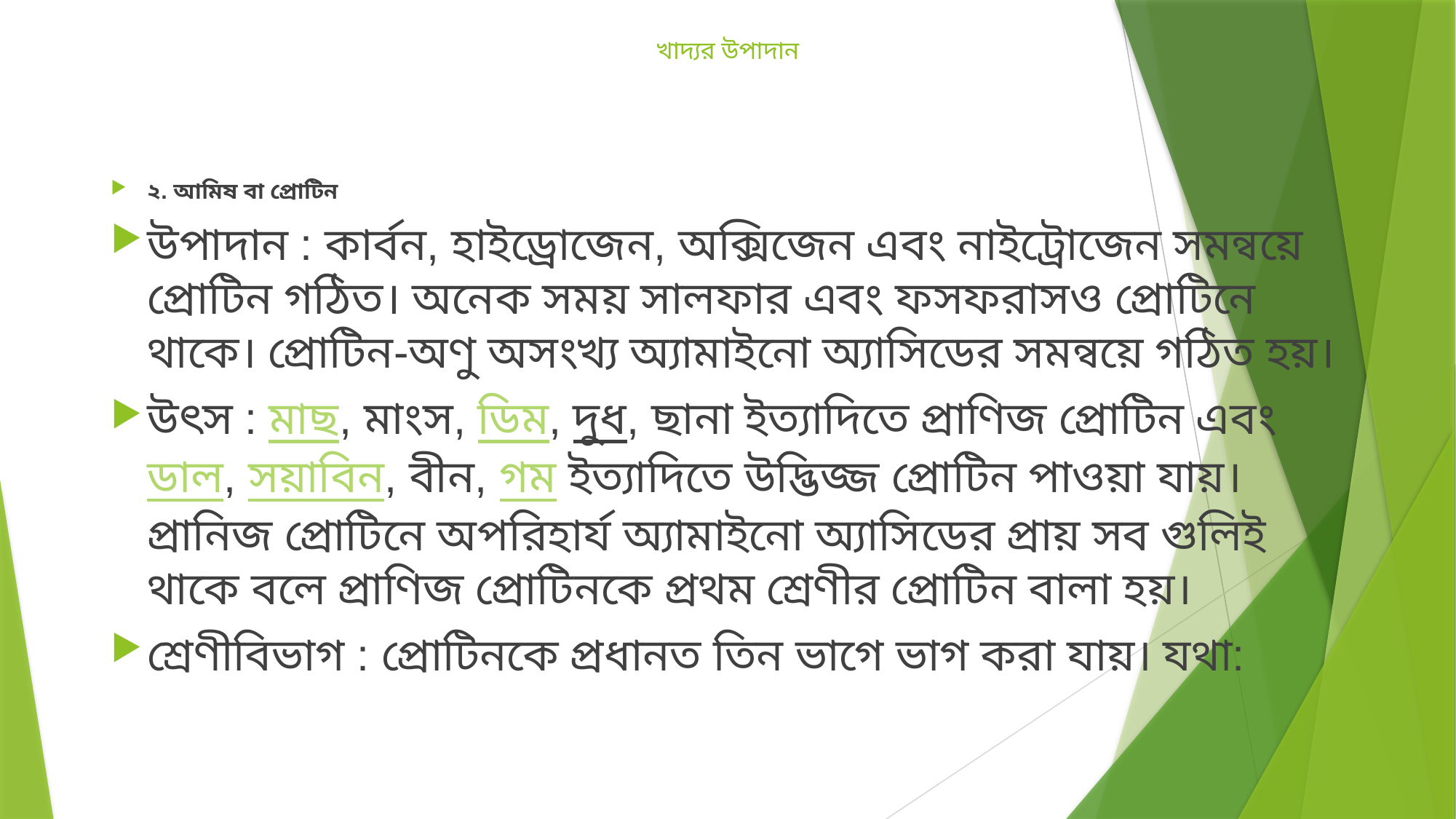

# খাদ্যর উপাদান
২. আমিষ বা প্রোটিন
উপাদান : কার্বন, হাইড্রোজেন, অক্সিজেন এবং নাইট্রোজেন সমন্বয়ে প্রোটিন গঠিত। অনেক সময় সালফার এবং ফসফরাসও প্রোটিনে থাকে। প্রোটিন-অণু অসংখ্য অ্যামাইনো অ্যাসিডের সমন্বয়ে গঠিত হয়।
উৎস : মাছ, মাংস, ডিম, দুধ, ছানা ইত্যাদিতে প্রাণিজ প্রোটিন এবং ডাল, সয়াবিন, বীন, গম ইত্যাদিতে উদ্ভিজ্জ প্রোটিন পাওয়া যায়। প্রানিজ প্রোটিনে অপরিহার্য অ্যামাইনো অ্যাসিডের প্রায় সব গুলিই থাকে বলে প্রাণিজ প্রোটিনকে প্রথম শ্রেণীর প্রোটিন বালা হয়।
শ্রেণীবিভাগ : প্রোটিনকে প্রধানত তিন ভাগে ভাগ করা যায়। যথা: